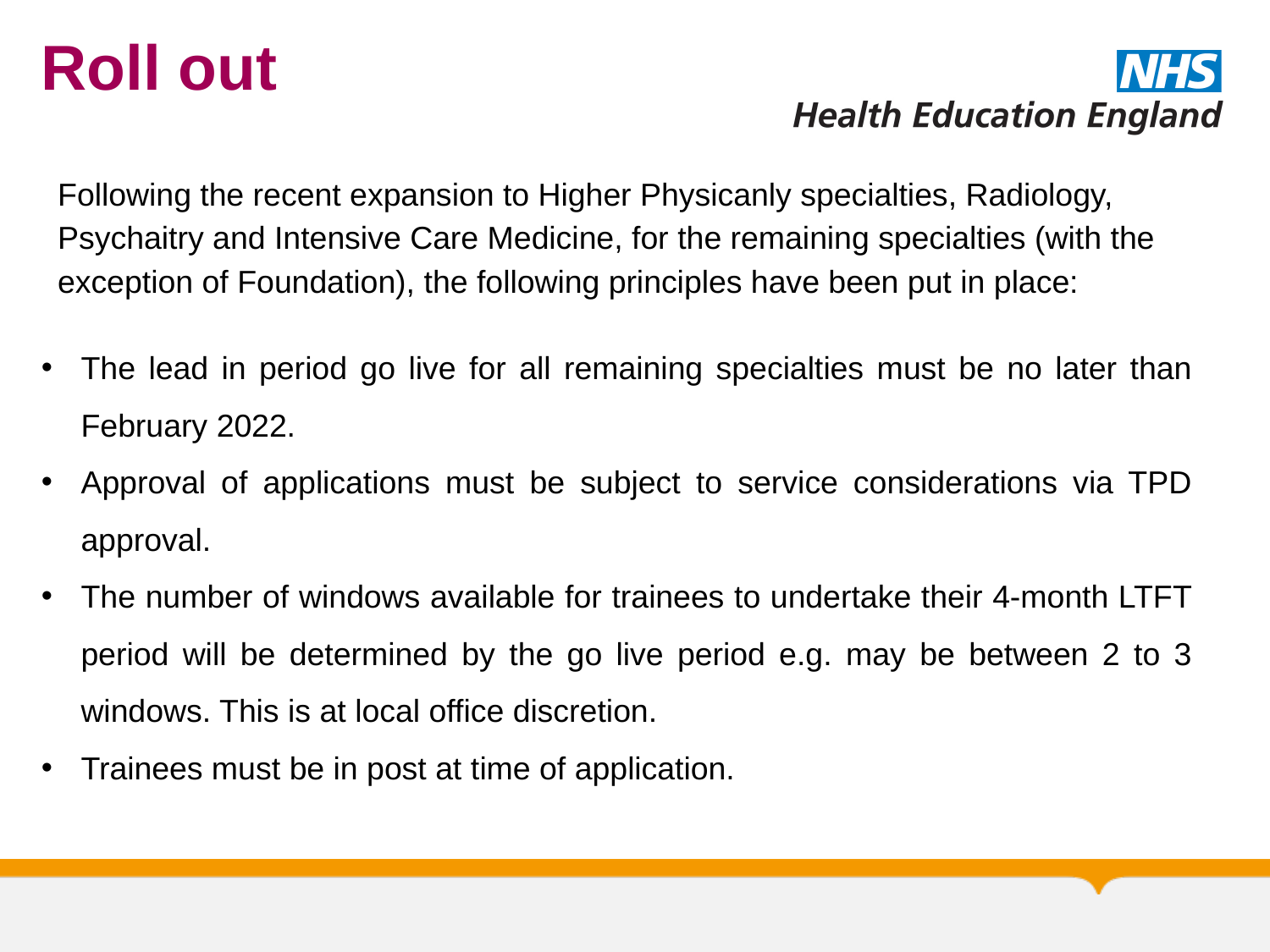

# Roll out
Following the recent expansion to Higher Physicanly specialties, Radiology, Psychaitry and Intensive Care Medicine, for the remaining specialties (with the exception of Foundation), the following principles have been put in place:
The lead in period go live for all remaining specialties must be no later than February 2022.
Approval of applications must be subject to service considerations via TPD approval.
The number of windows available for trainees to undertake their 4-month LTFT period will be determined by the go live period e.g. may be between 2 to 3 windows. This is at local office discretion.
Trainees must be in post at time of application.